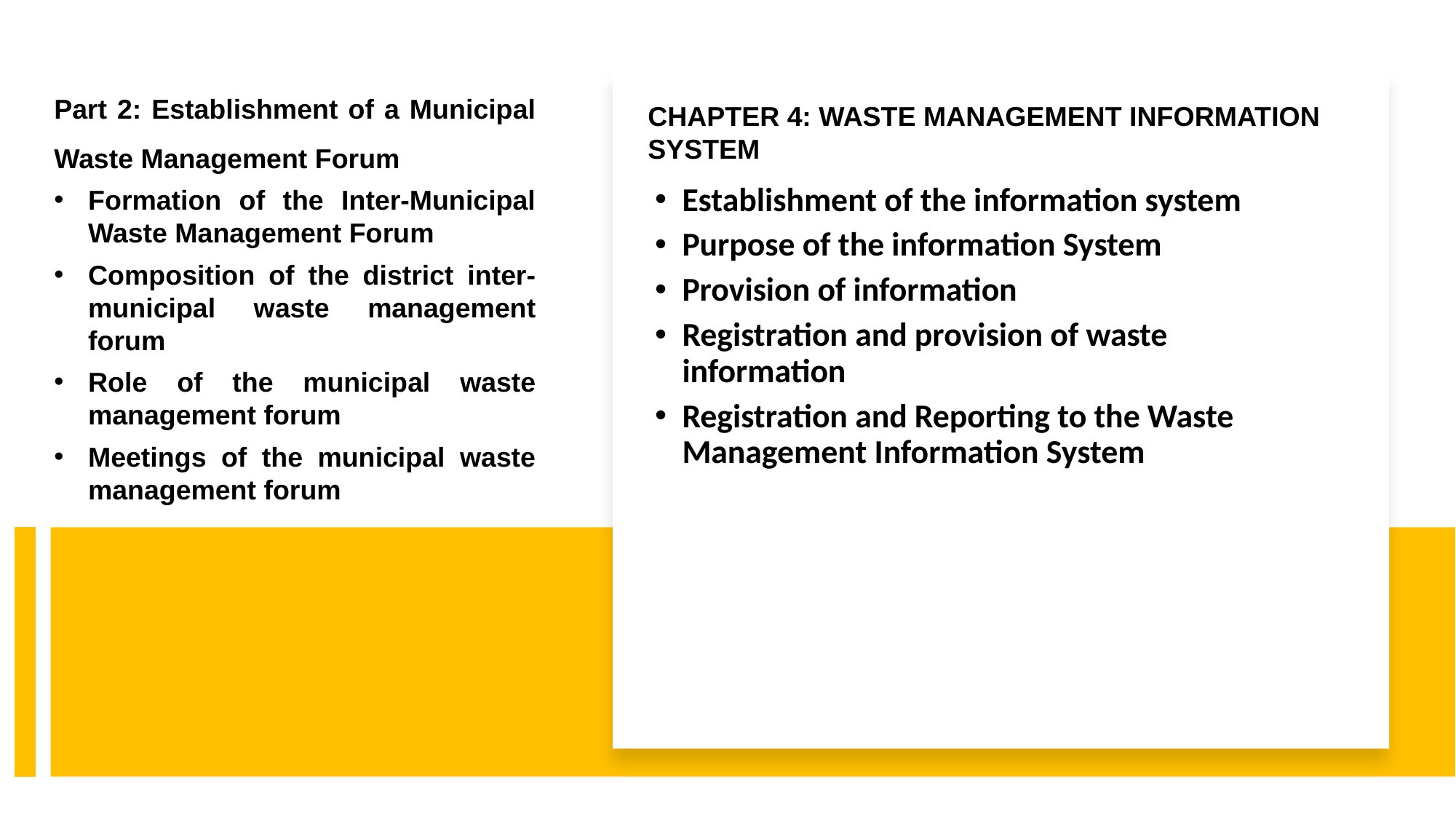

#
Part 2: Establishment of a Municipal Waste Management Forum
Formation of the Inter-Municipal Waste Management Forum
Composition of the district inter-municipal waste management forum
Role of the municipal waste management forum
Meetings of the municipal waste management forum

CHAPTER 4: WASTE MANAGEMENT INFORMATION SYSTEM
Establishment of the information system
Purpose of the information System
Provision of information
Registration and provision of waste information
Registration and Reporting to the Waste Management Information System